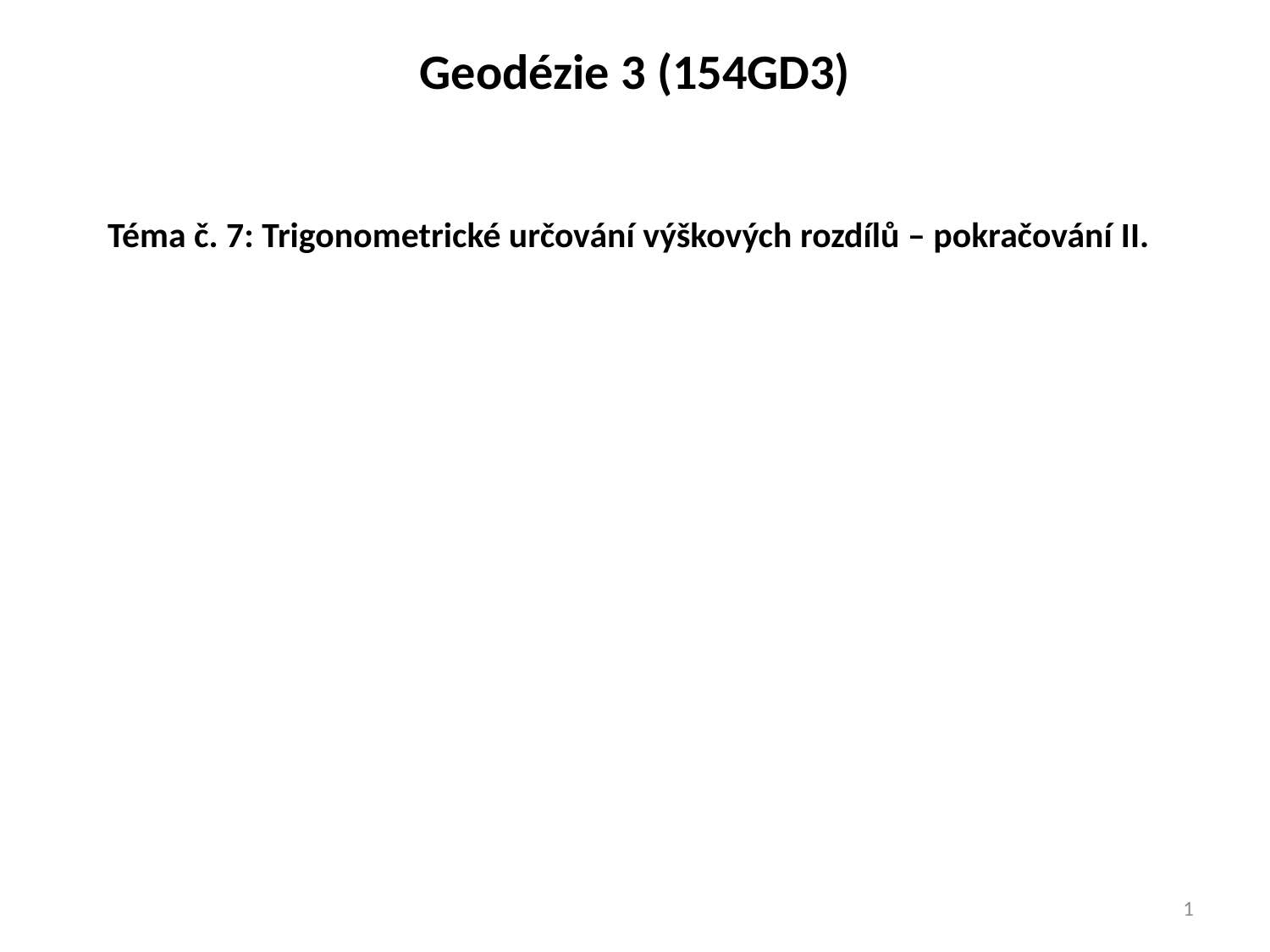

Geodézie 3 (154GD3)
Téma č. 7: Trigonometrické určování výškových rozdílů – pokračování II.

1